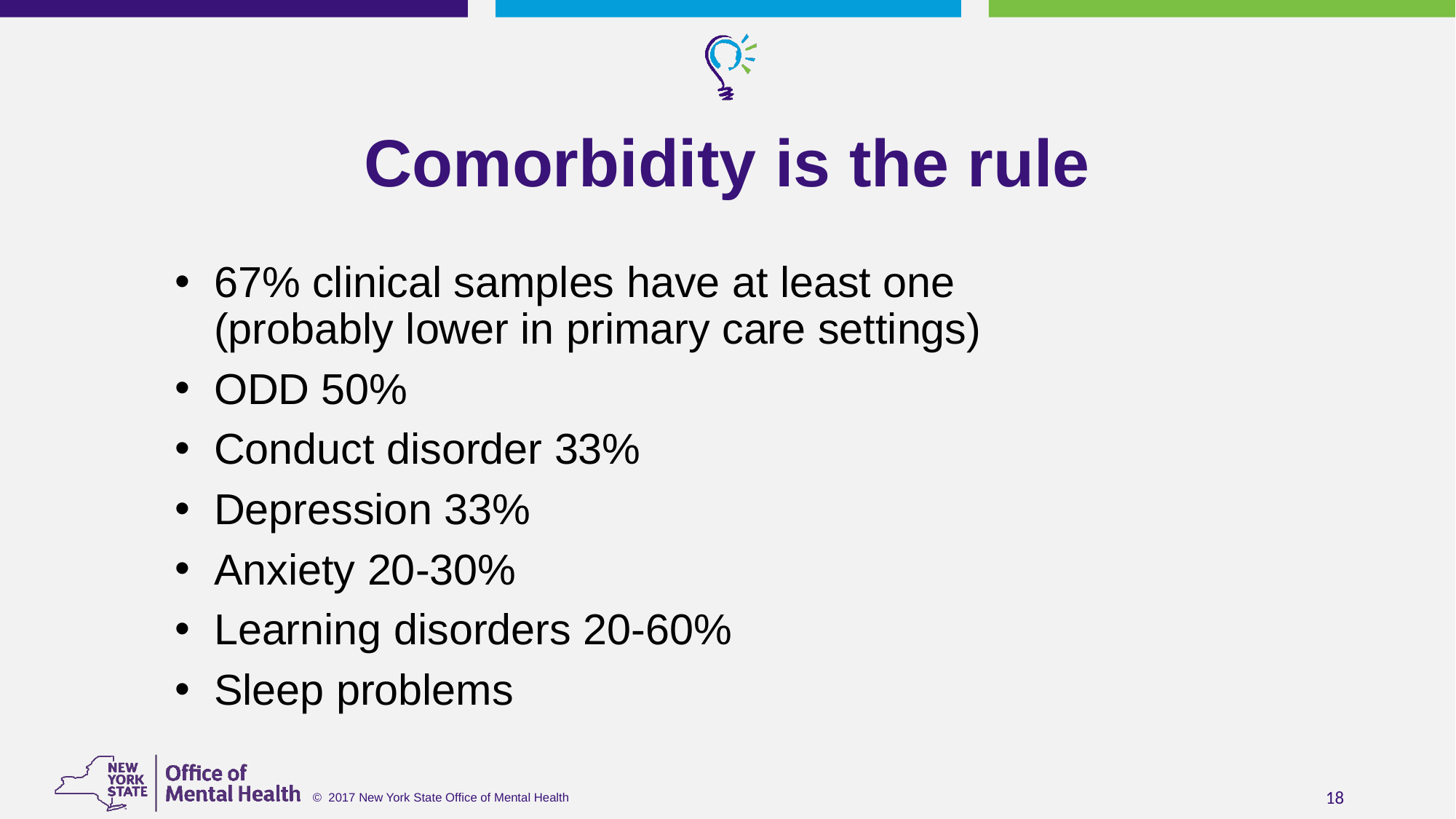

# Comorbidity is the rule
67% clinical samples have at least one (probably lower in primary care settings)
ODD 50%
Conduct disorder 33%
Depression 33%
Anxiety 20-30%
Learning disorders 20-60%
Sleep problems